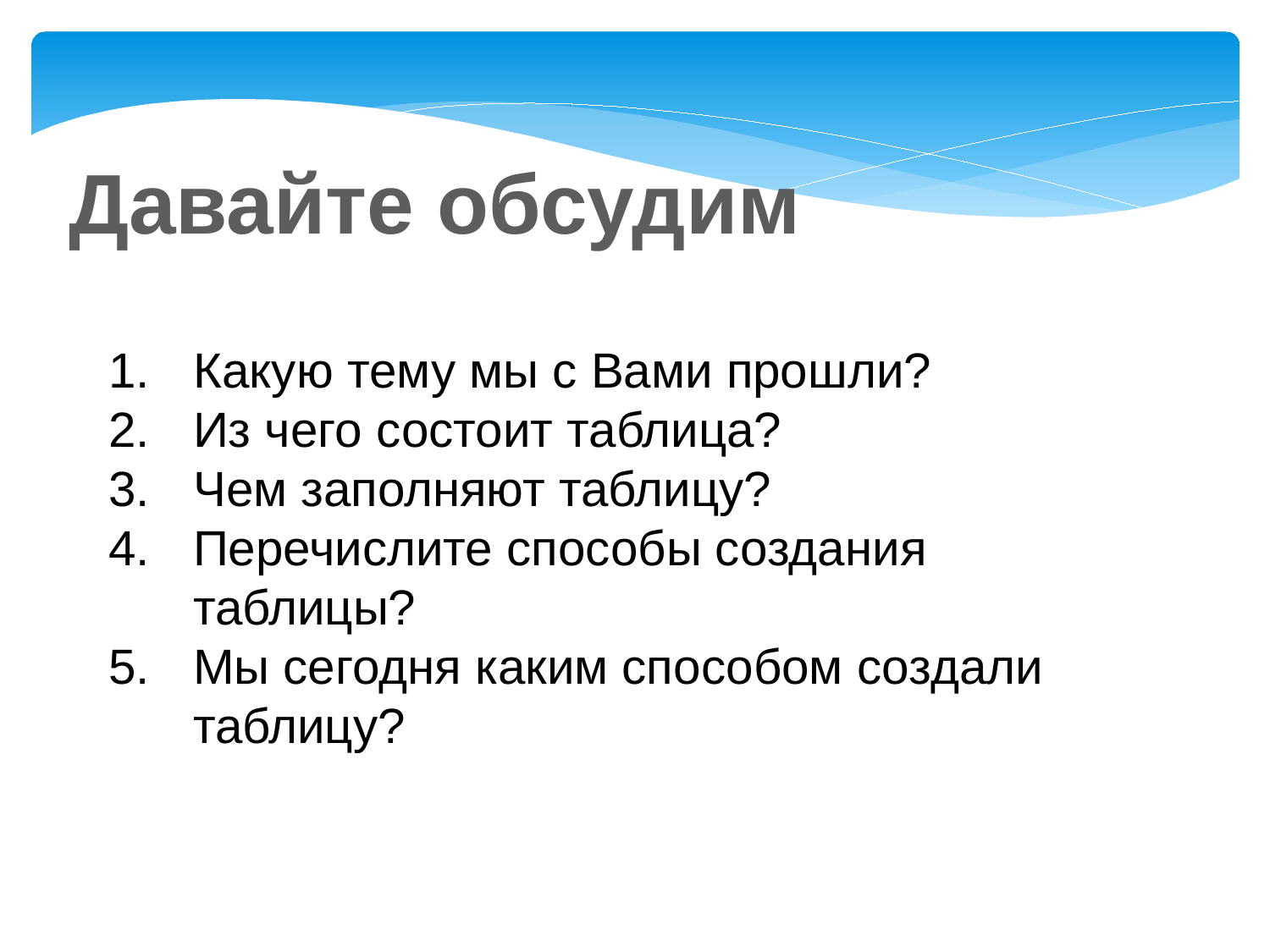

Какие данные называют цифровыми?
Почему возникла потребность в цифровом представлении информации?
Как получить двоичный код целого десятичного числа?
Каким образом осуществляется двоичное кодирование текстовой информации?
Какими способами могут быть оцифрованы графические изображения?
Давайте обсудим
Какую тему мы с Вами прошли?
Из чего состоит таблица?
Чем заполняют таблицу?
Перечислите способы создания таблицы?
Мы сегодня каким способом создали таблицу?